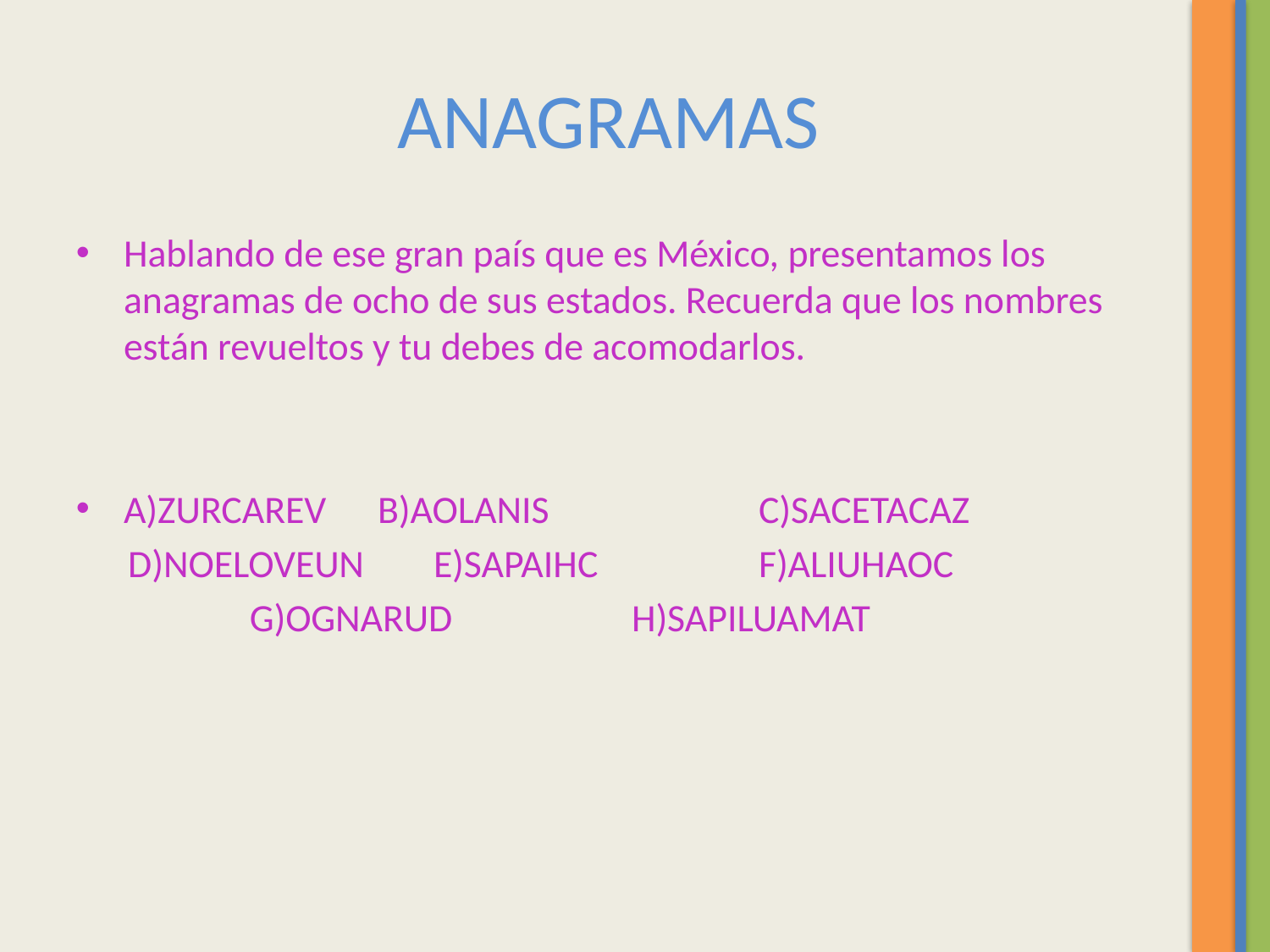

# ANAGRAMAS

Hablando de ese gran país que es México, presentamos los anagramas de ocho de sus estados. Recuerda que los nombres están revueltos y tu debes de acomodarlos.

A)ZURCAREV 	B)AOLANIS		C)SACETACAZ
      D)NOELOVEUN        E)SAPAIHC		F)ALIUHAOC
                    G)OGNARUD		H)SAPILUAMAT